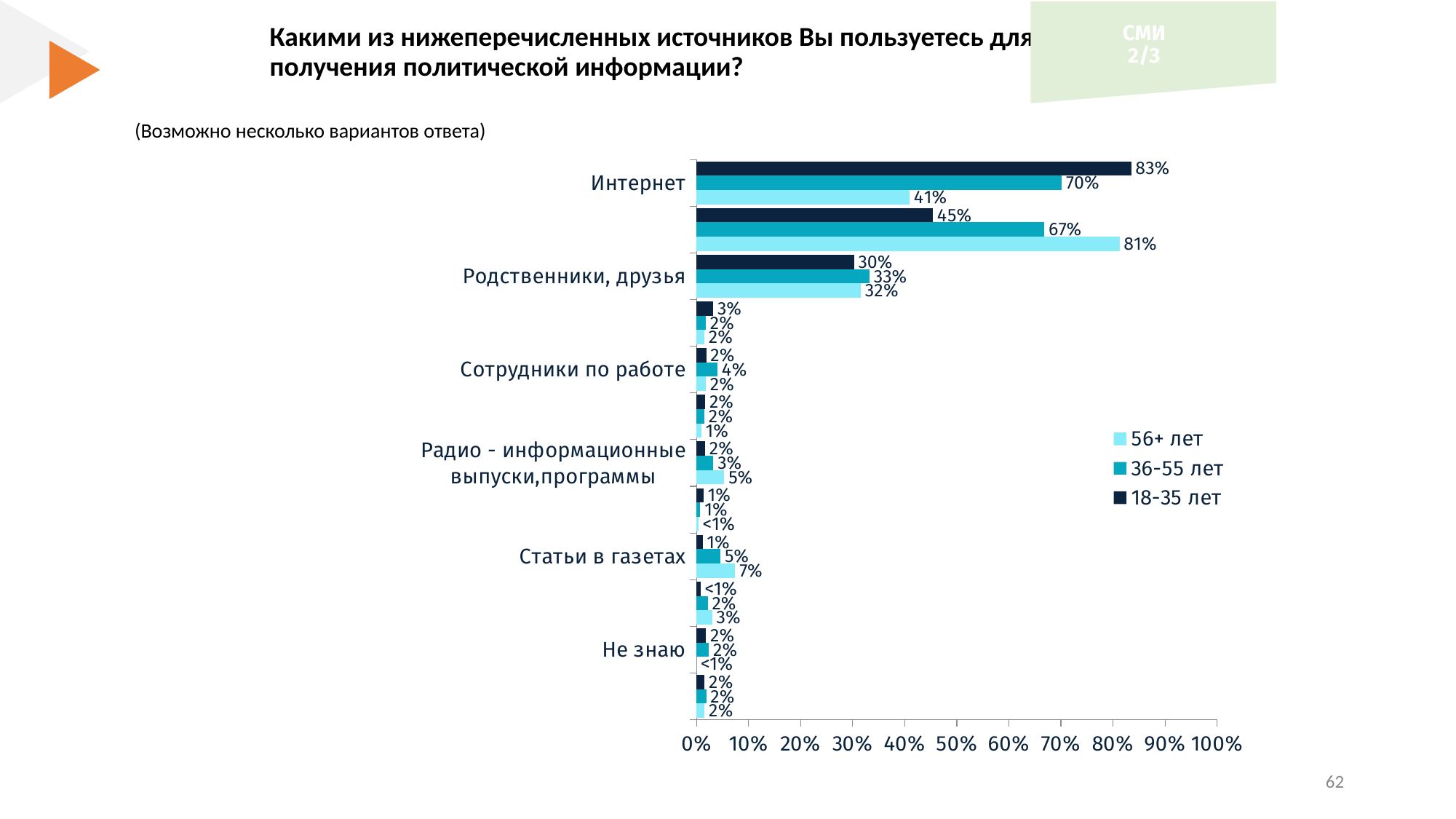

# Какими из нижеперечисленных источников Вы пользуетесь для получения политической информации?
СМИ
2/3
(Возможно несколько вариантов ответа)

### Chart

| Category | 18-35 лет | 36-55 лет | 56+ лет |
|---|---|---|---|
| Интернет | 0.834945552815836 | 0.701849870433116 | 0.409270978840974 |
| Телевидение-информационные выпуски,программы | 0.45404835912259 | 0.667965157730712 | 0.812554802547794 |
| Родственники, друзья | 0.302505617494746 | 0.33229776138165 | 0.315558760196907 |
| Рекламные щиты, стенды на улицах | 0.0319223863891188 | 0.0177318123946983 | 0.0150417483090275 |
| Сотрудники по работе | 0.0184787396227468 | 0.0400351786347745 | 0.0176770702007043 |
| Статьи в журналах | 0.0166279408372086 | 0.0150697409693943 | 0.00896389601770914 |
| Радио - информационные выпуски,программы | 0.0162577841242153 | 0.0323397495269038 | 0.0531848739082868 |
| Буклеты и другая бесплатная информация по почте | 0.0130479251992879 | 0.0071156466381926 | 0.00360377402260481 |
| Статьи в газетах | 0.0115273329290648 | 0.0459163959967082 | 0.0742853142104161 |
| Встречи с политиками | 0.00742421285020882 | 0.0215148144048766 | 0.0299982466232069 |
| Не знаю | 0.0178502536455136 | 0.0238597142200359 | 0.0 |
| Отказ | 0.0152329163875658 | 0.0184951696987305 | 0.015236817667212 |
62